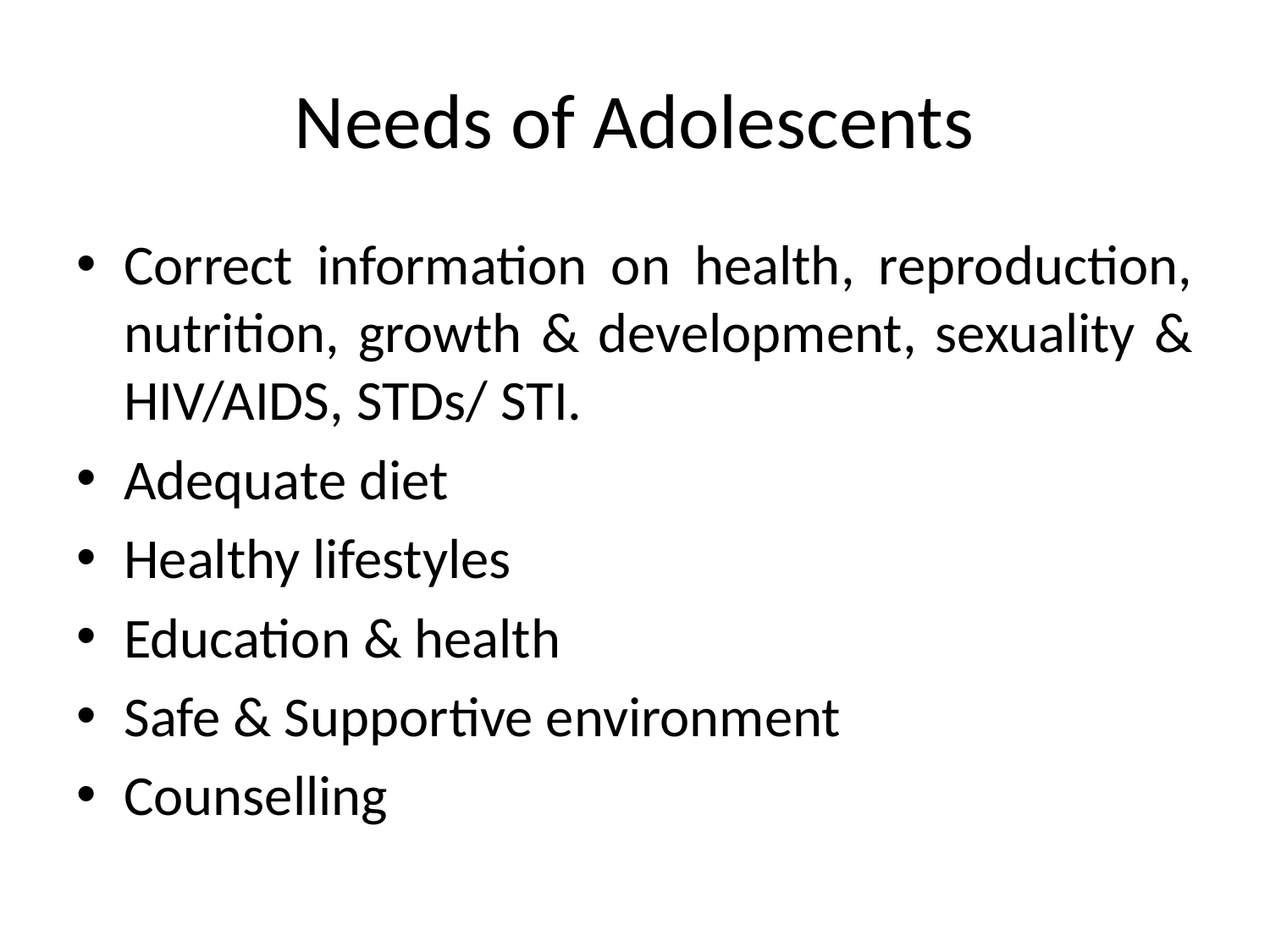

# Needs of Adolescents
Correct information on health, reproduction, nutrition, growth & development, sexuality & HIV/AIDS, STDs/ STI.
Adequate diet
Healthy lifestyles
Education & health
Safe & Supportive environment
Counselling